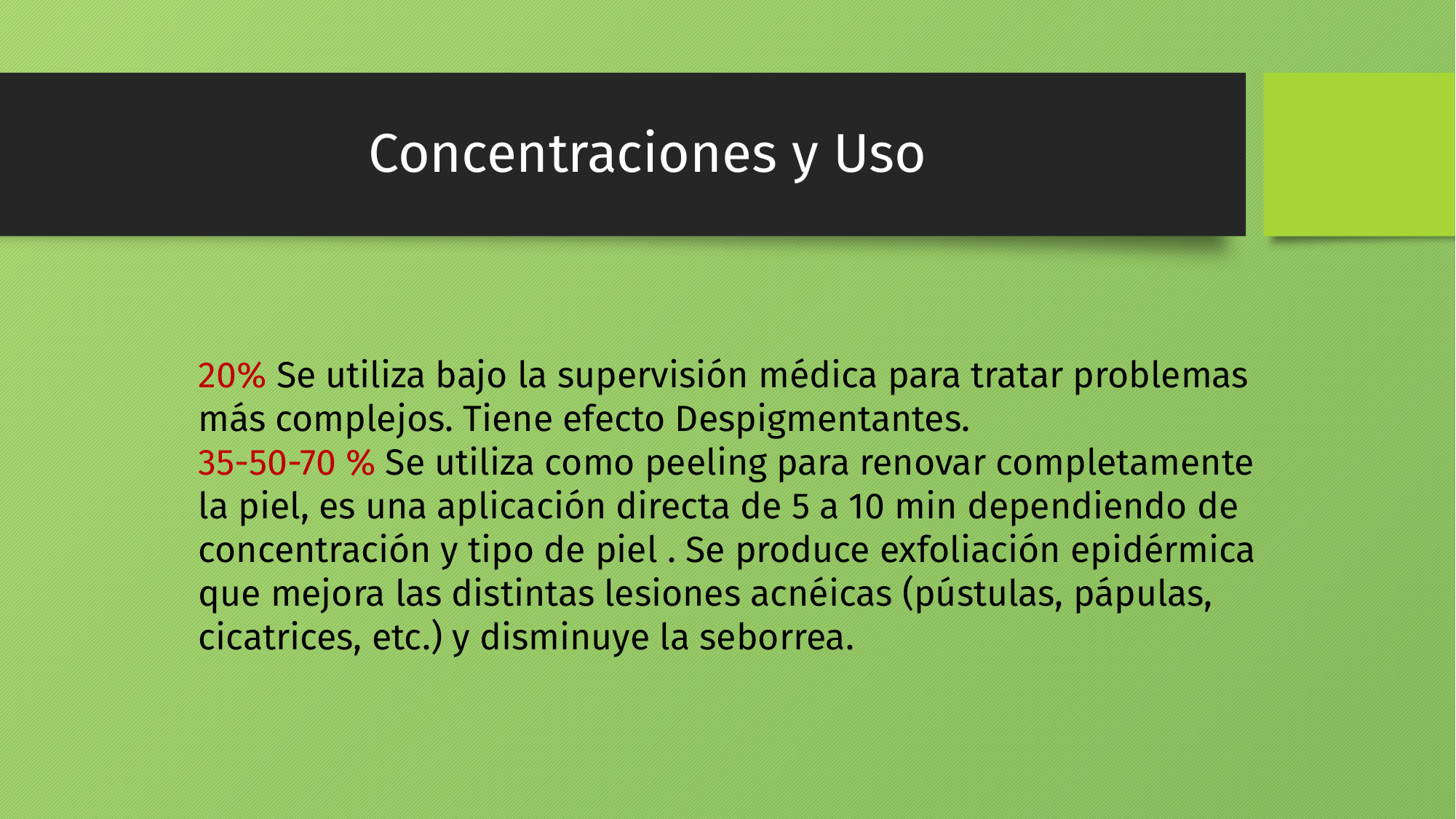

# Concentraciones y Uso
20% Se utiliza bajo la supervisión médica para tratar problemas más complejos. Tiene efecto Despigmentantes.
35-50-70 % Se utiliza como peeling para renovar completamente la piel, es una aplicación directa de 5 a 10 min dependiendo de concentración y tipo de piel . Se produce exfoliación epidérmica que mejora las distintas lesiones acnéicas (pústulas, pápulas, cicatrices, etc.) y disminuye la seborrea.